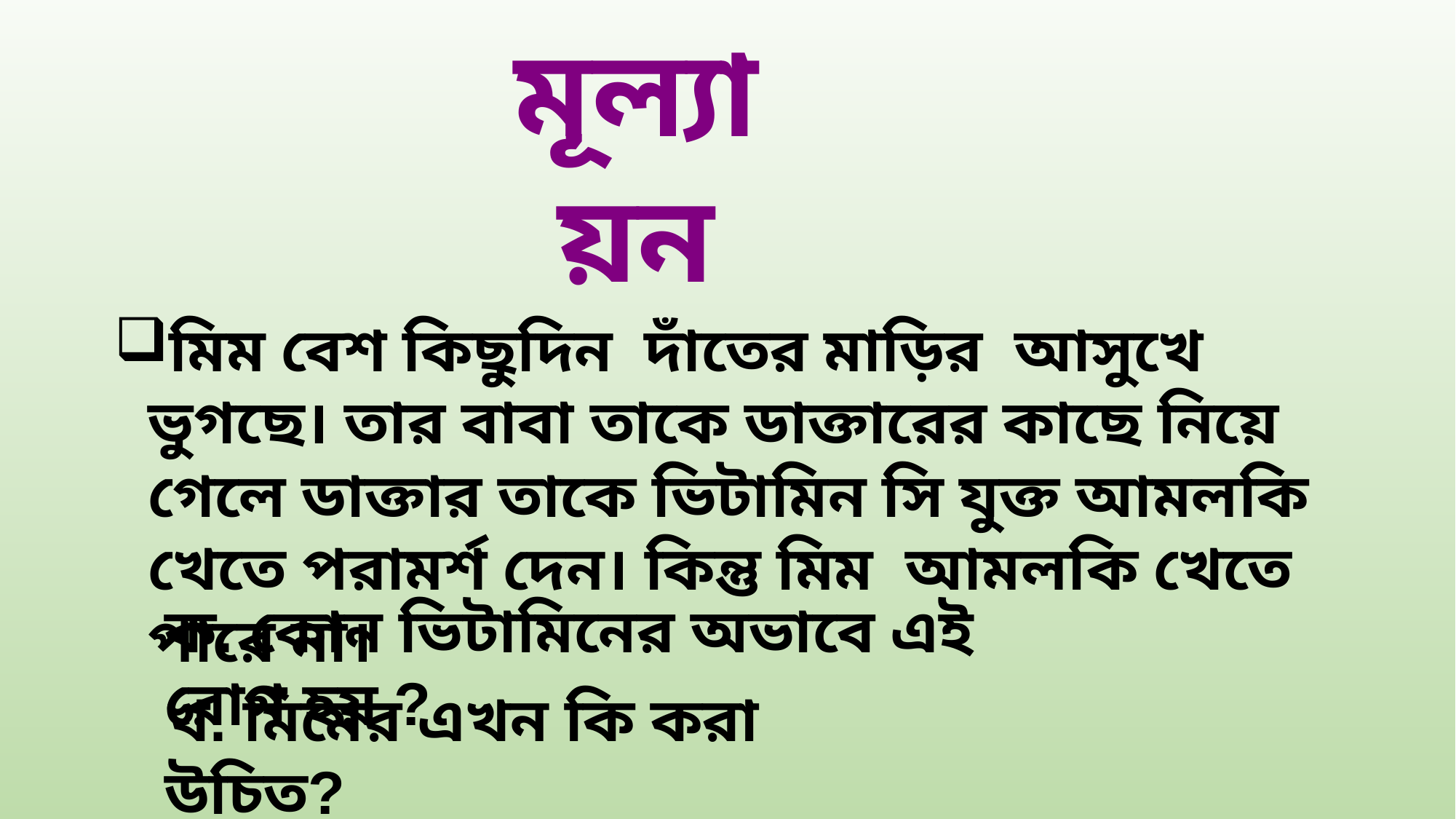

মূল্যায়ন
মিম বেশ কিছুদিন  দাঁতের মাড়ির  আসুখে ভুগছে। তার বাবা তাকে ডাক্তারের কাছে নিয়ে গেলে ডাক্তার তাকে ভিটামিন সি যুক্ত আমলকি খেতে পরামর্শ দেন। কিন্তু মিম  আমলকি খেতে পারে না।
ক. কোন ভিটামিনের অভাবে এই রোগ হয় ?
খ. মিমের এখন কি করা উচিত?